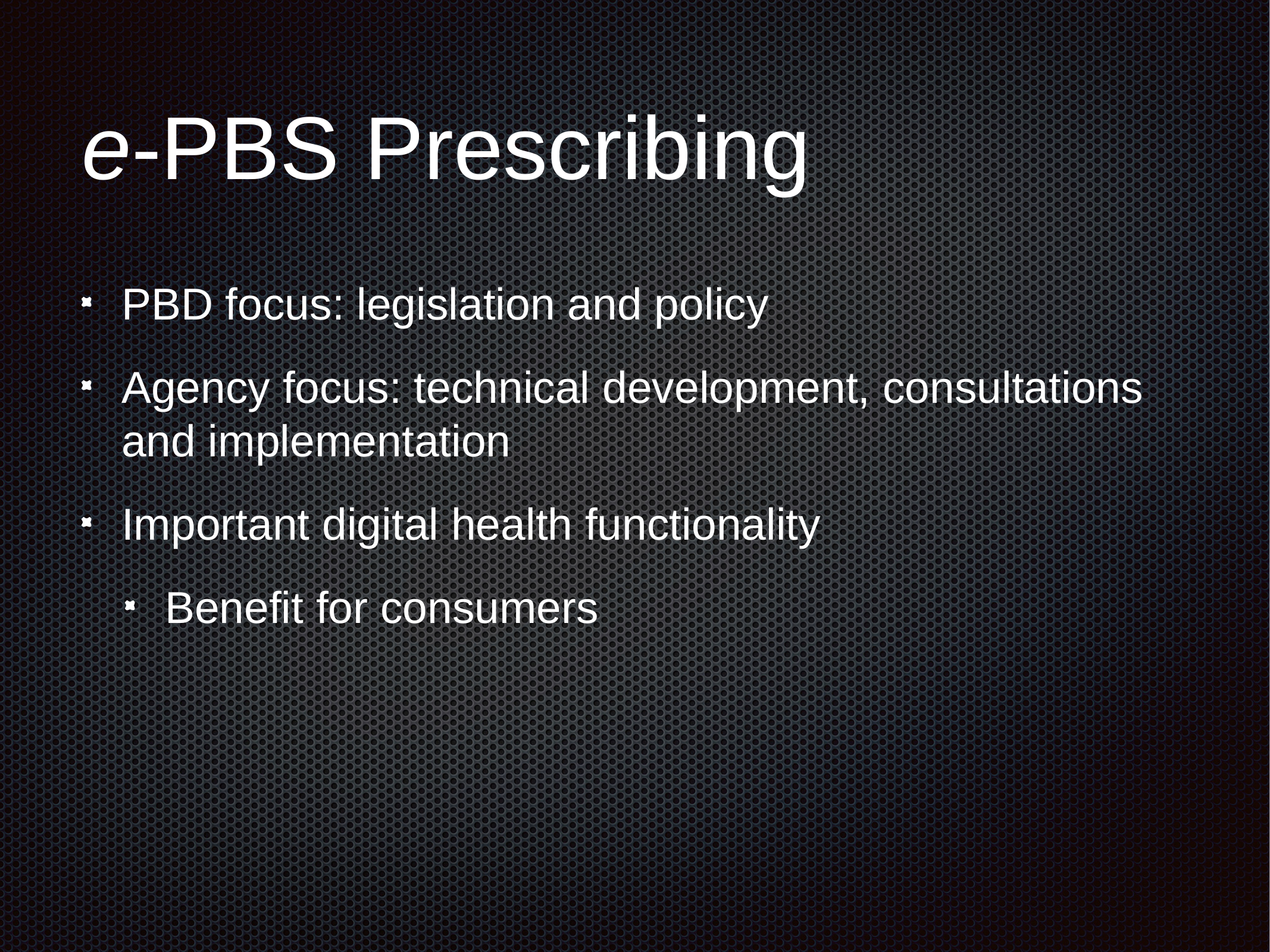

# e-PBS Prescribing
PBD focus: legislation and policy
Agency focus: technical development, consultations and implementation
Important digital health functionality
Benefit for consumers